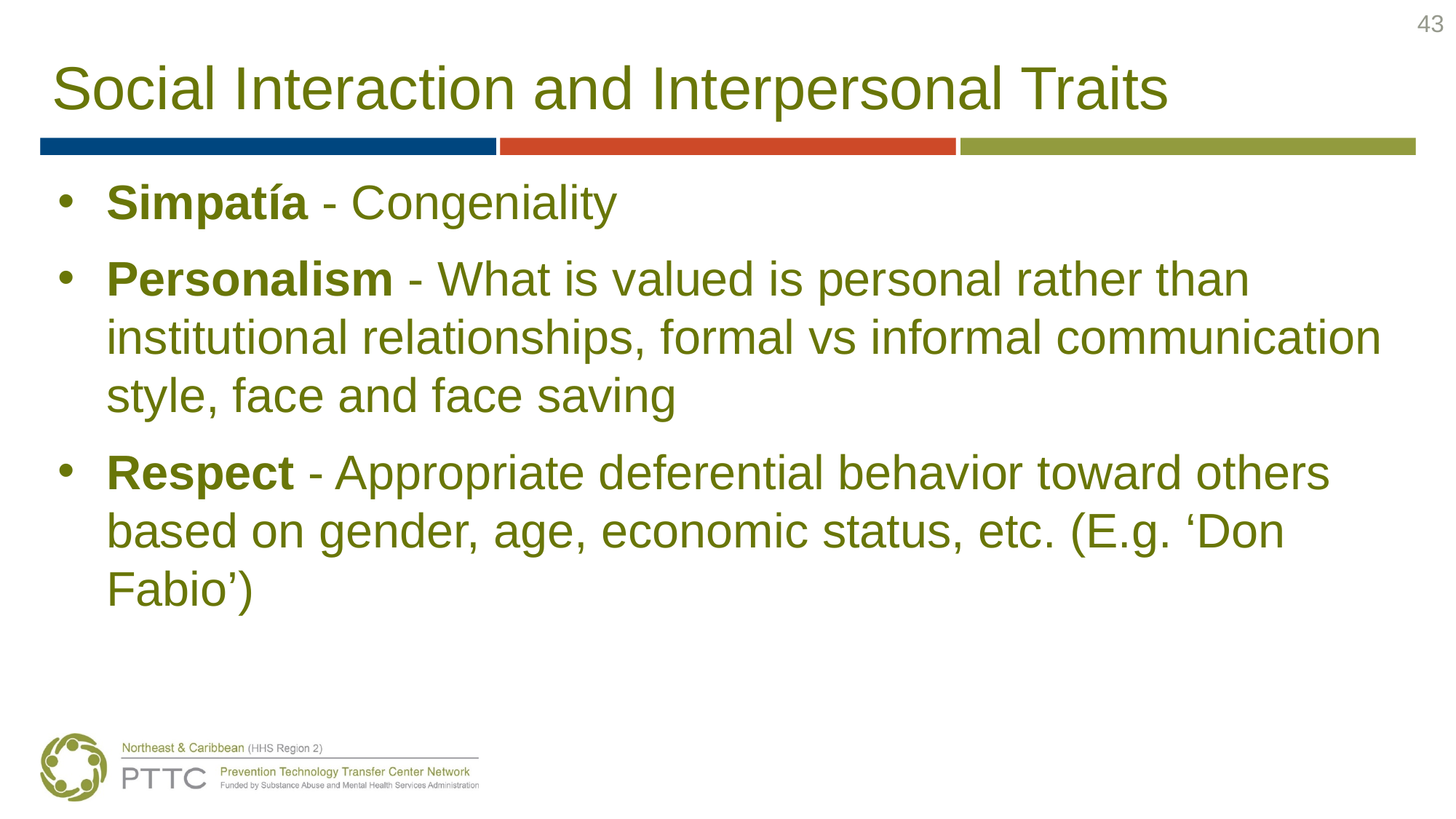

43
# Social Interaction and Interpersonal Traits
Simpatía - Congeniality
Personalism - What is valued is personal rather than institutional relationships, formal vs informal communication style, face and face saving
Respect - Appropriate deferential behavior toward others based on gender, age, economic status, etc. (E.g. ‘Don Fabio’)